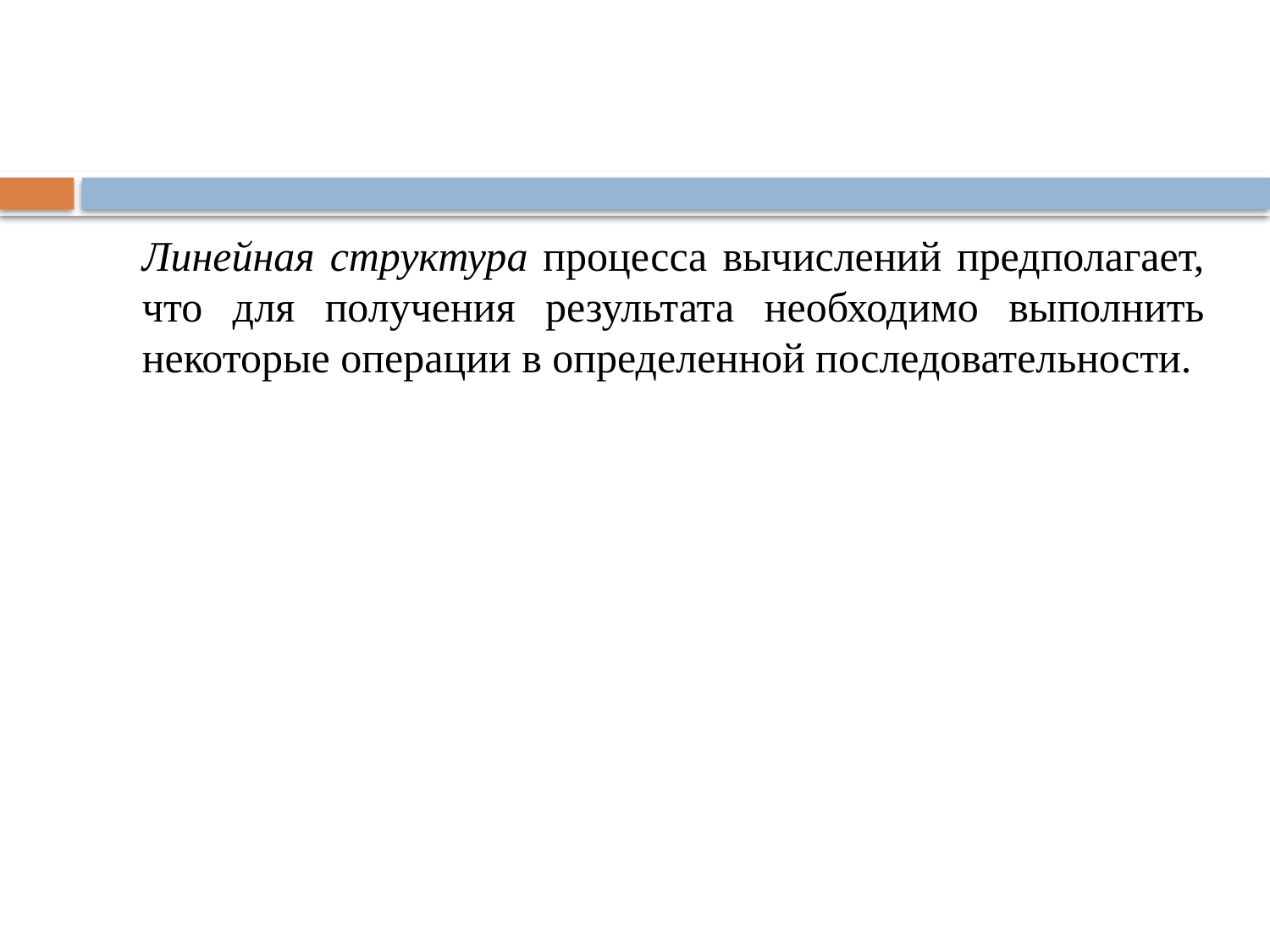

Линейная структура процесса вычислений предполагает, что для получения результата необходимо выполнить некоторые операции в определенной последовательности.